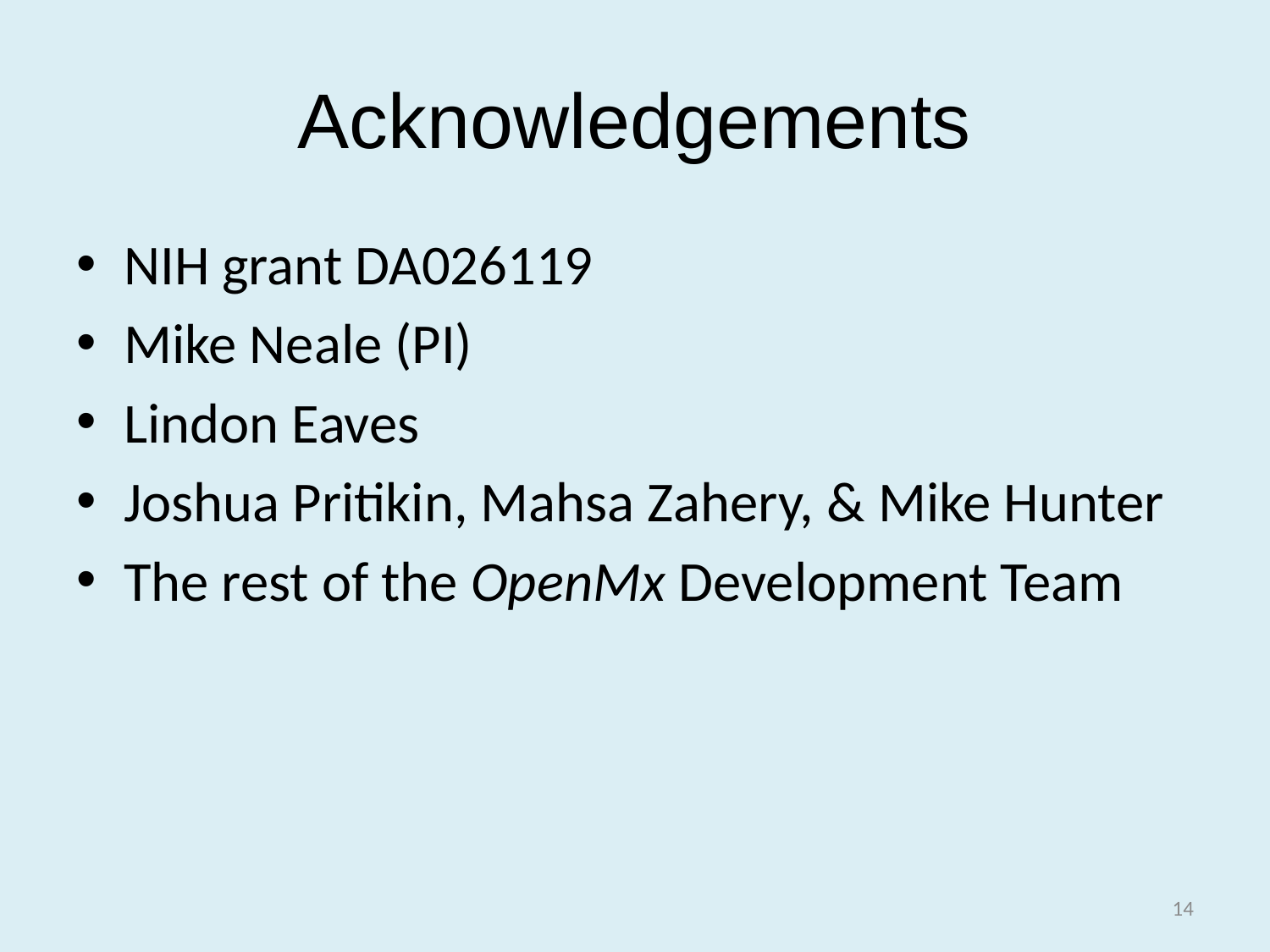

# Acknowledgements
NIH grant DA026119
Mike Neale (PI)
Lindon Eaves
Joshua Pritikin, Mahsa Zahery, & Mike Hunter
The rest of the OpenMx Development Team
14